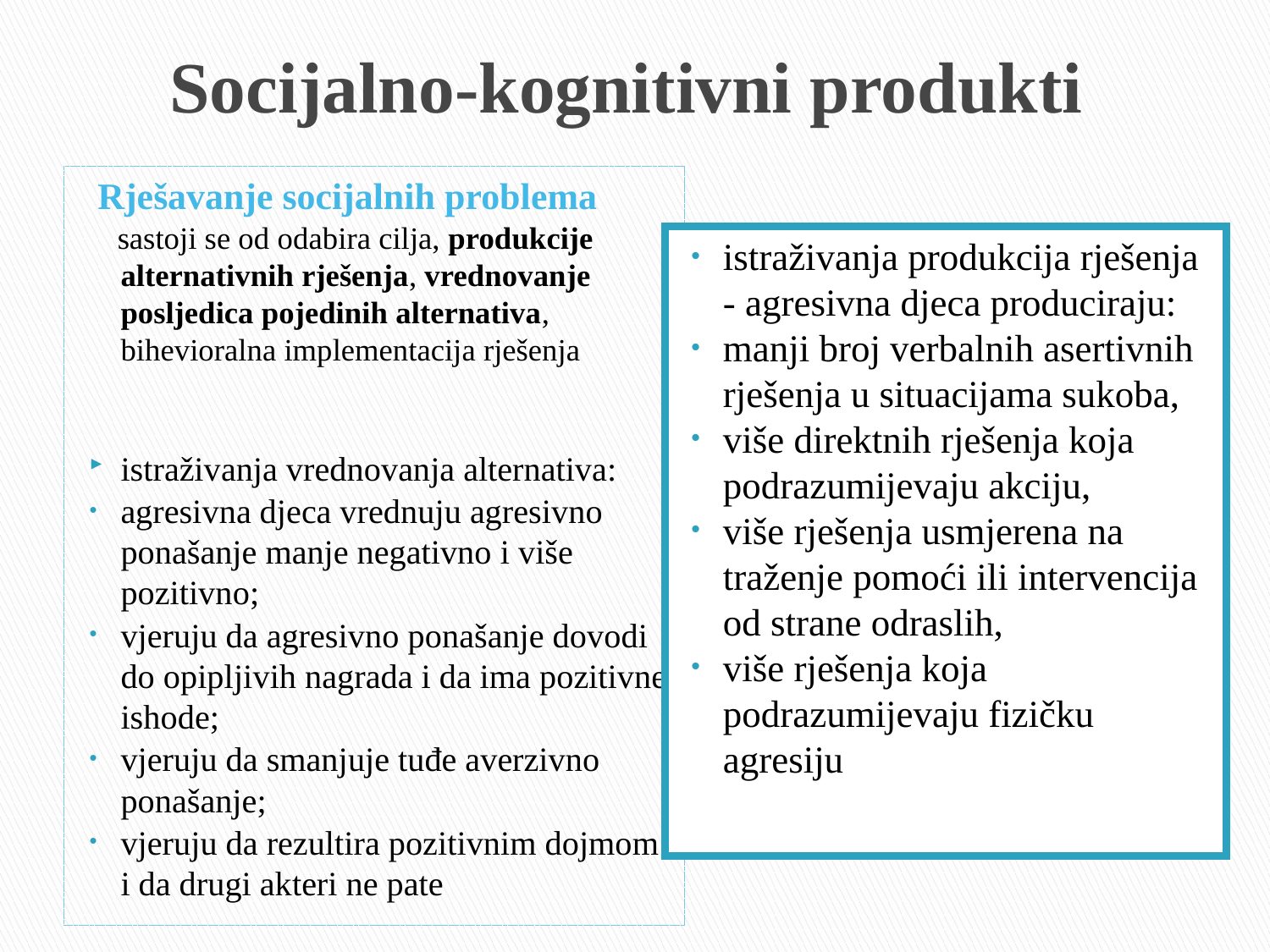

# Socijalno-kognitivni produkti
   Rješavanje socijalnih problema
    sastoji se od odabira cilja, produkcije alternativnih rješenja, vrednovanje posljedica pojedinih alternativa, bihevioralna implementacija rješenja

istraživanja vrednovanja alternativa:
agresivna djeca vrednuju agresivno ponašanje manje negativno i više pozitivno;
vjeruju da agresivno ponašanje dovodi do opipljivih nagrada i da ima pozitivne ishode;
vjeruju da smanjuje tuđe averzivno ponašanje;
vjeruju da rezultira pozitivnim dojmom i da drugi akteri ne pate

istraživanja produkcija rješenja - agresivna djeca produciraju:
manji broj verbalnih asertivnih rješenja u situacijama sukoba,
više direktnih rješenja koja podrazumijevaju akciju,
više rješenja usmjerena na traženje pomoći ili intervencija od strane odraslih,
više rješenja koja podrazumijevaju fizičku agresiju